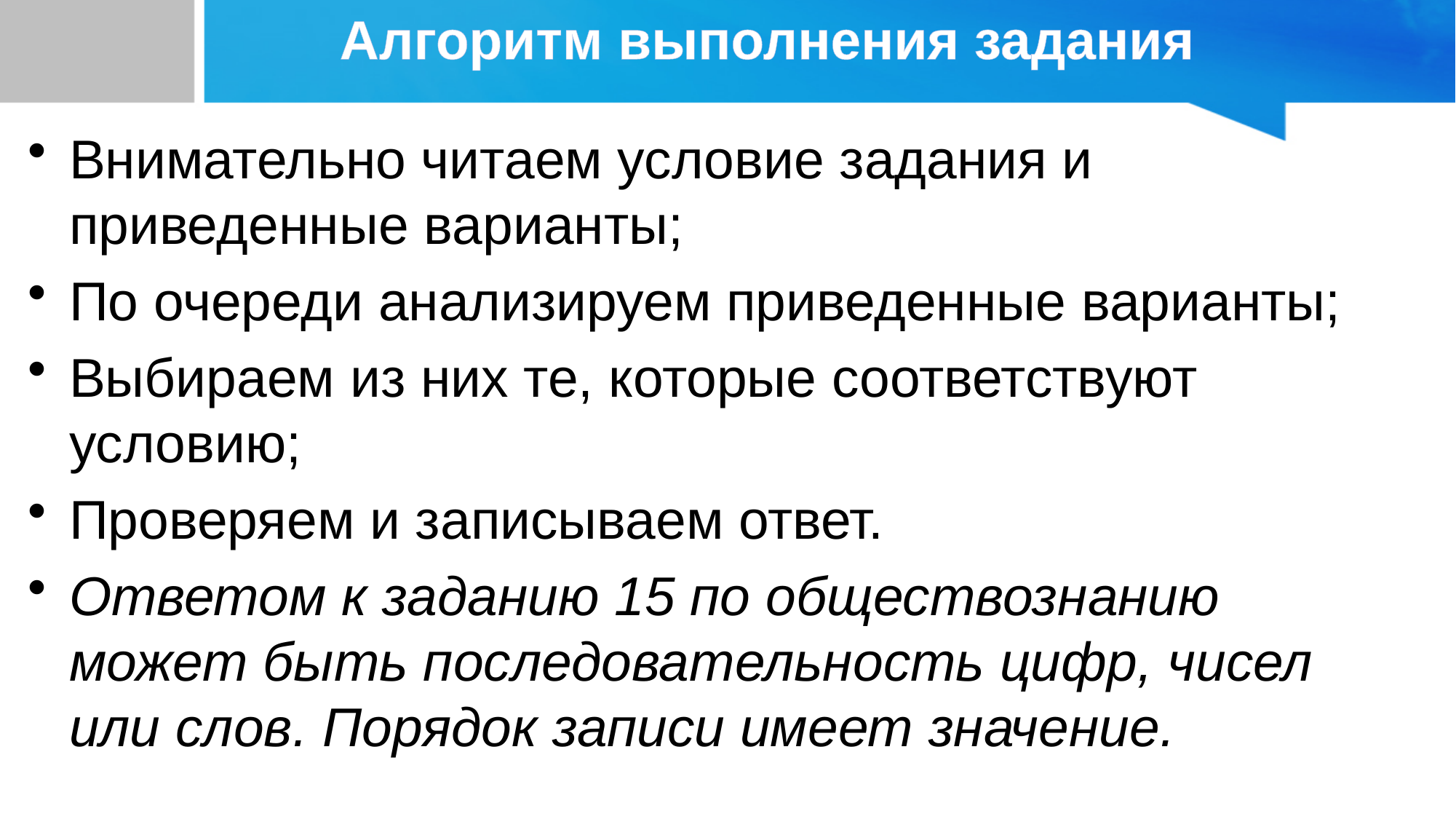

# Алгоритм выполнения задания
Внимательно читаем условие задания и приведенные варианты;
По очереди анализируем приведенные варианты;
Выбираем из них те, которые соответствуют условию;
Проверяем и записываем ответ.
Ответом к заданию 15 по обществознанию может быть последовательность цифр, чисел или слов. Порядок записи имеет значение.